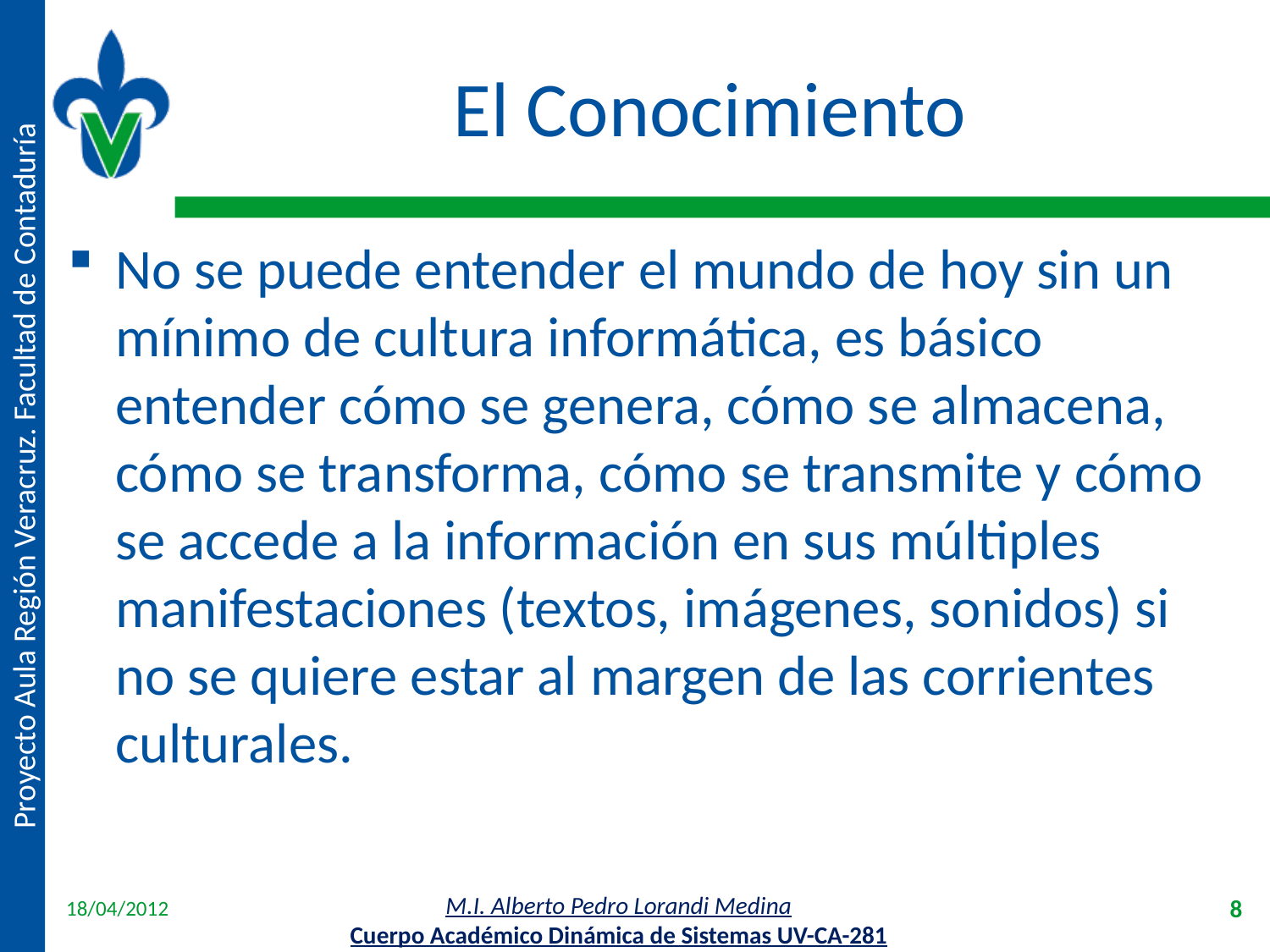

# El Conocimiento
No se puede entender el mundo de hoy sin un mínimo de cultura informática, es básico entender cómo se genera, cómo se almacena, cómo se transforma, cómo se transmite y cómo se accede a la información en sus múltiples manifestaciones (textos, imágenes, sonidos) si no se quiere estar al margen de las corrientes culturales.
18/04/2012
8